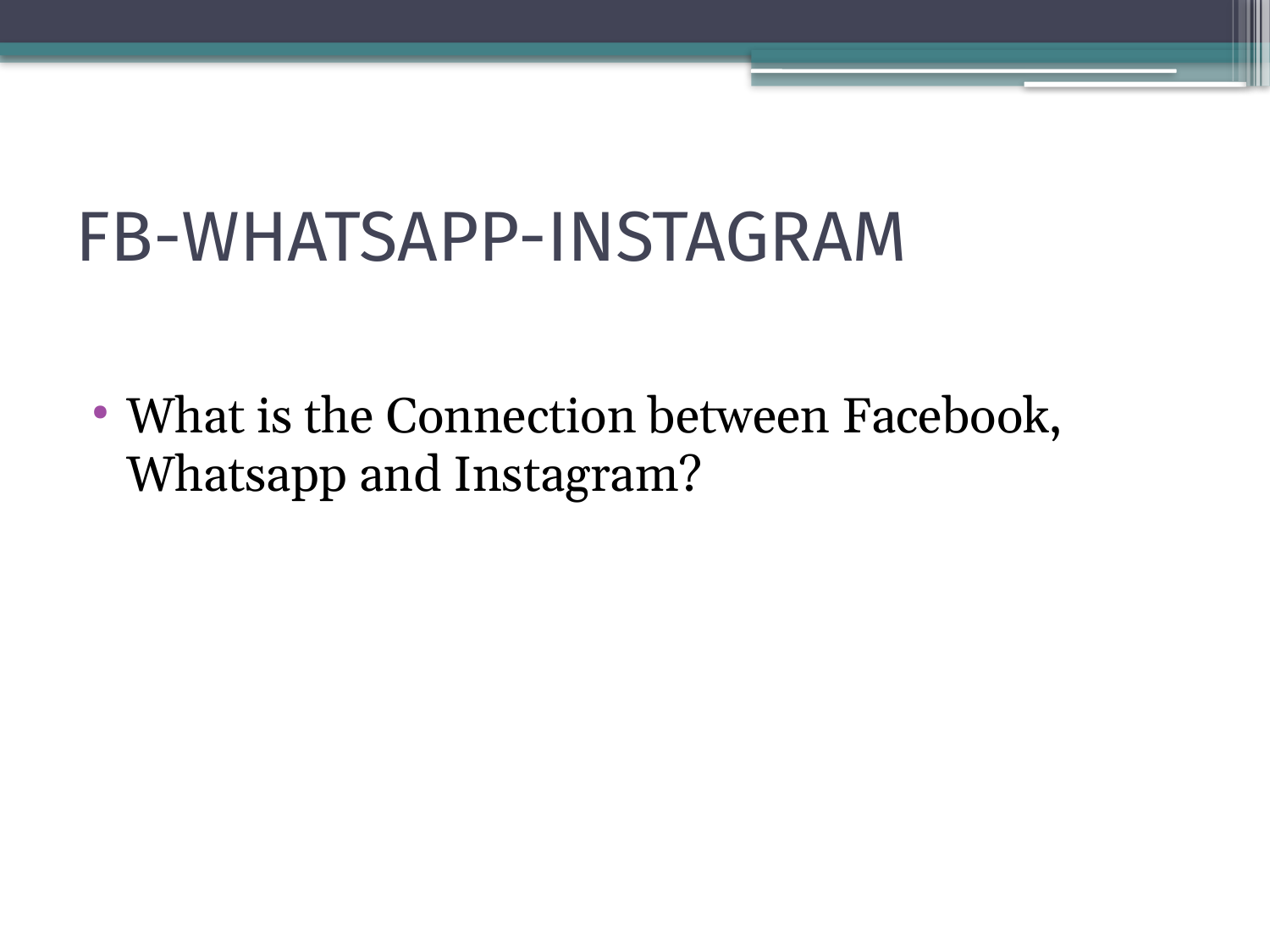

# FB-WHATSAPP-INSTAGRAM

What is the Connection between Facebook, Whatsapp and Instagram?